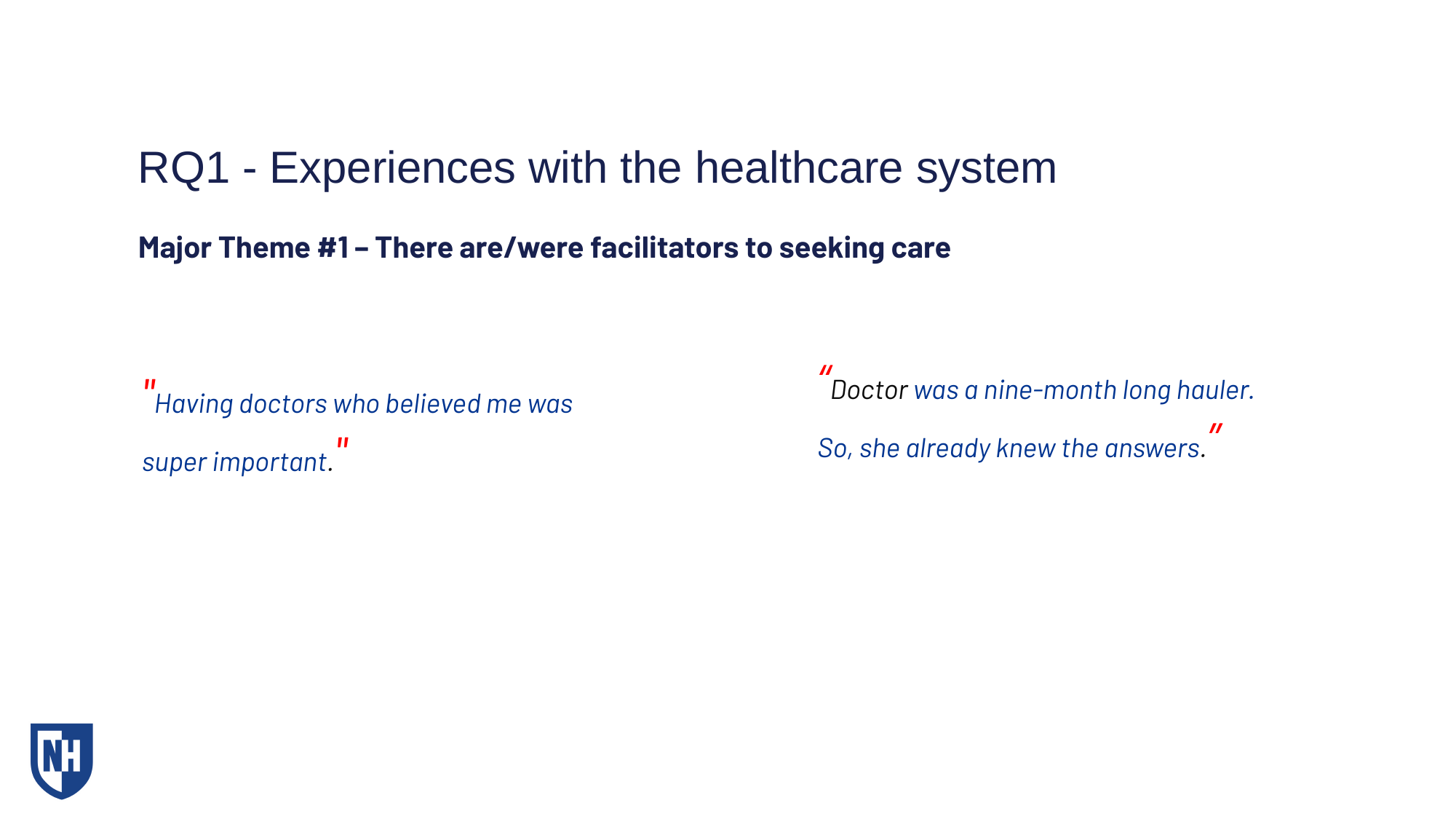

# RQ1 - Experiences with the healthcare system Major Theme #1 – There are/were facilitators to seeking care
“Doctor was a nine-month long hauler. So, she already knew the answers.”
"Having doctors who believed me was super important."